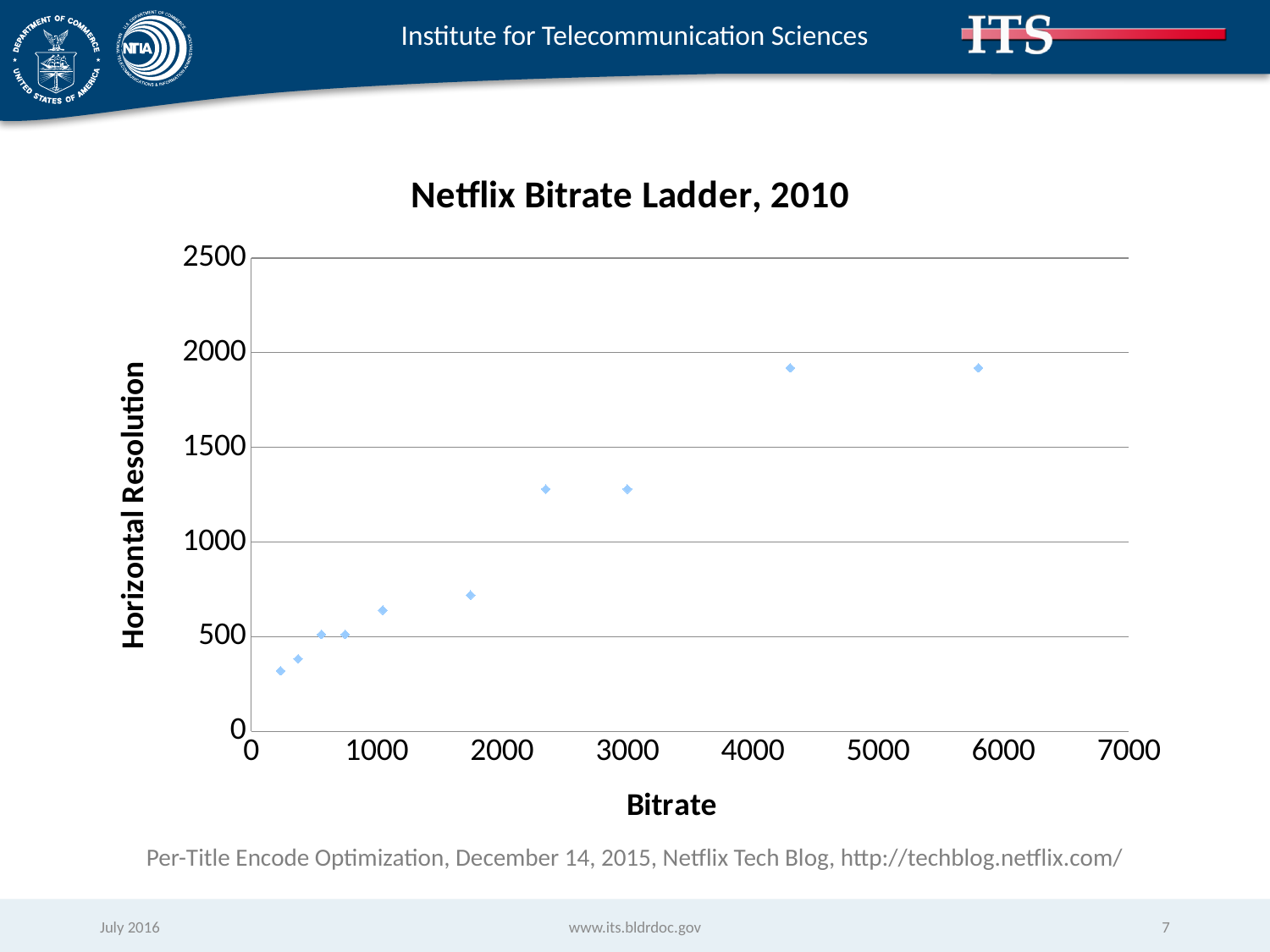

### Chart: Netflix Bitrate Ladder, 2010

| Category |  |
|---|---|
Per-Title Encode Optimization, December 14, 2015, Netflix Tech Blog, http://techblog.netflix.com/
July 2016
www.its.bldrdoc.gov
7